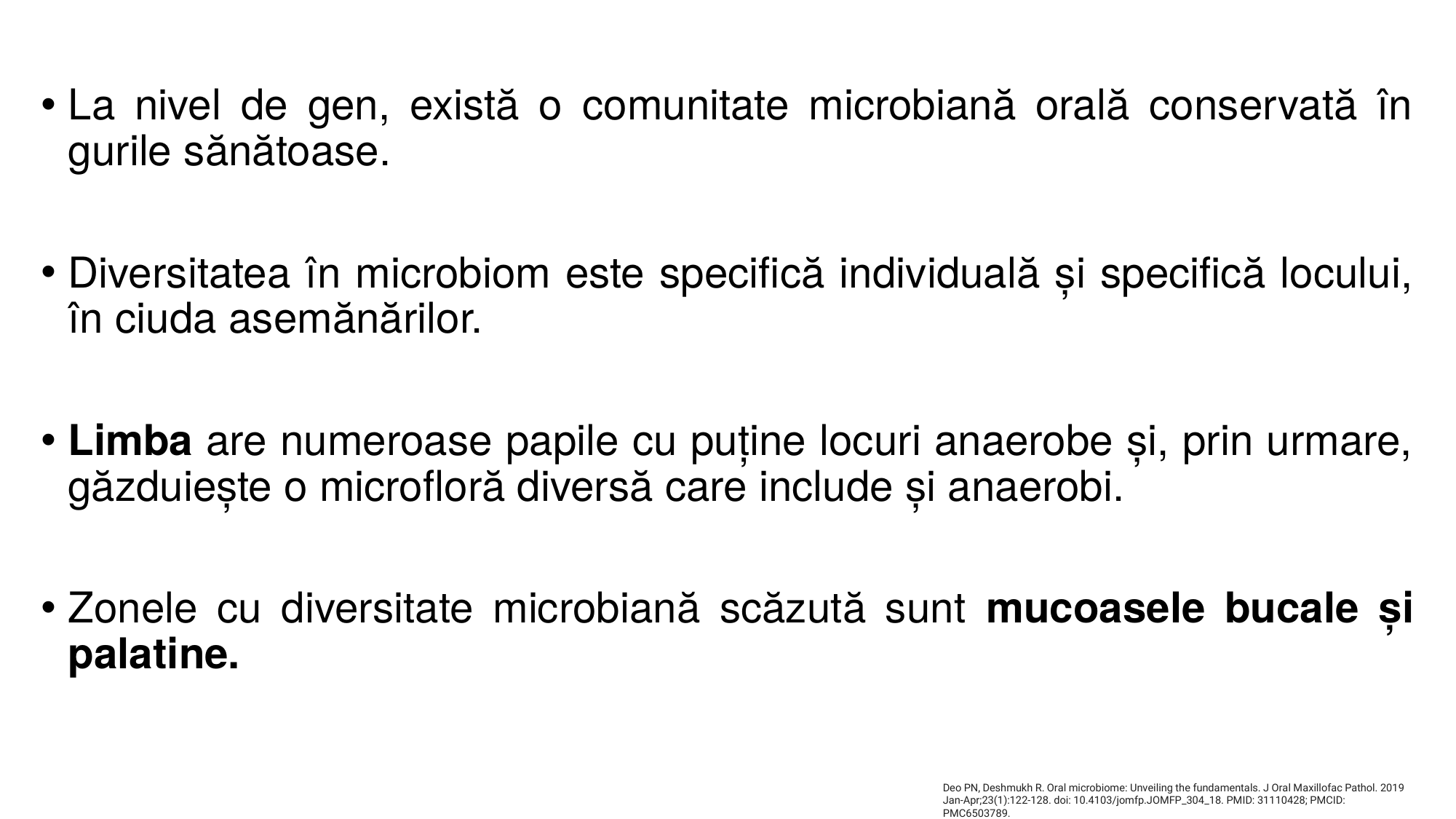

La nivel de gen, există o comunitate microbiană orală conservată în gurile sănătoase.

Diversitatea în microbiom este specifică individuală și specifică locului, în ciuda asemănărilor.

Limba are numeroase papile cu puține locuri anaerobe și, prin urmare, găzduiește o microfloră diversă care include și anaerobi.

Zonele cu diversitate microbiană scăzută sunt mucoasele bucale și palatine.
Deo PN, Deshmukh R. Oral microbiome: Unveiling the fundamentals. J Oral Maxillofac Pathol. 2019 Jan-Apr;23(1):122-128. doi: 10.4103/jomfp.JOMFP_304_18. PMID: 31110428; PMCID: PMC6503789.